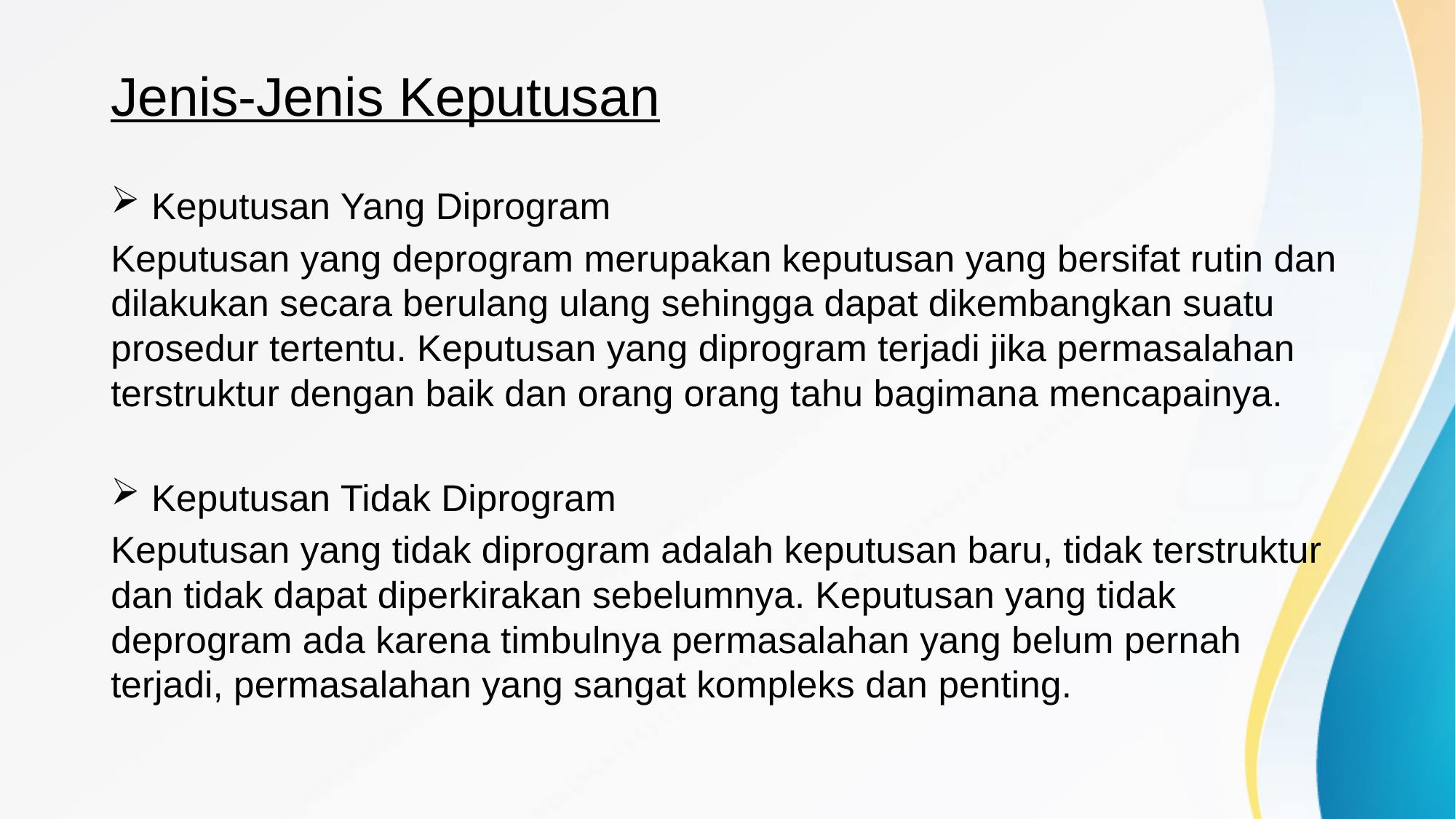

# Jenis-Jenis Keputusan
Keputusan Yang Diprogram
Keputusan yang deprogram merupakan keputusan yang bersifat rutin dan dilakukan secara berulang ulang sehingga dapat dikembangkan suatu prosedur tertentu. Keputusan yang diprogram terjadi jika permasalahan terstruktur dengan baik dan orang orang tahu bagimana mencapainya.

Keputusan Tidak Diprogram
Keputusan yang tidak diprogram adalah keputusan baru, tidak terstruktur dan tidak dapat diperkirakan sebelumnya. Keputusan yang tidak deprogram ada karena timbulnya permasalahan yang belum pernah terjadi, permasalahan yang sangat kompleks dan penting.